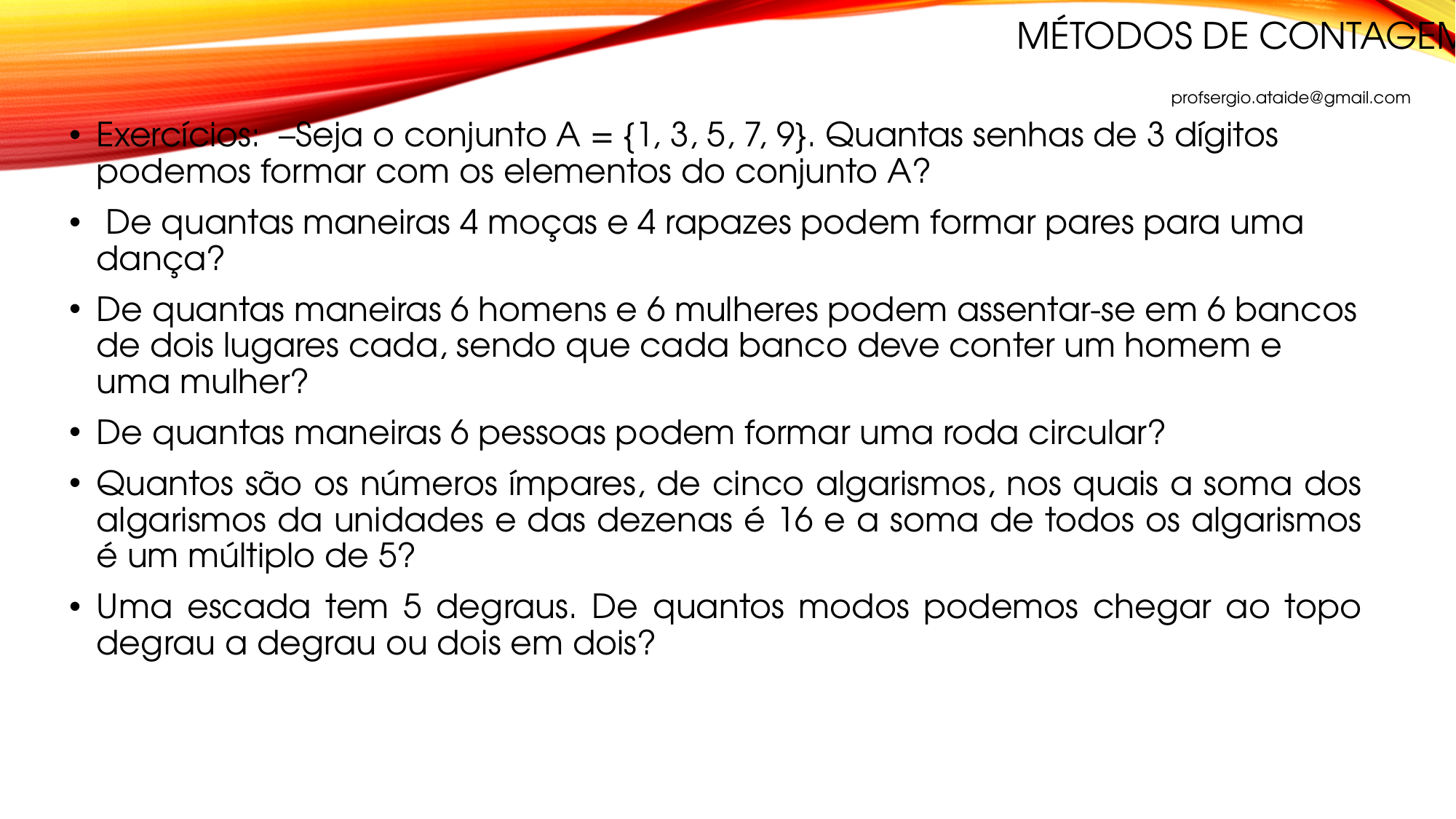

# Métodos de contagem
profsergio.ataide@gmail.com
Exercícios:  –Seja o conjunto A = {1, 3, 5, 7, 9}. Quantas senhas de 3 dígitos podemos formar com os elementos do conjunto A?
 De quantas maneiras 4 moças e 4 rapazes podem formar pares para uma dança?
De quantas maneiras 6 homens e 6 mulheres podem assentar-se em 6 bancos de dois lugares cada, sendo que cada banco deve conter um homem e uma mulher?
De quantas maneiras 6 pessoas podem formar uma roda circular?
Quantos são os números ímpares, de cinco algarismos, nos quais a soma dos algarismos da unidades e das dezenas é 16 e a soma de todos os algarismos é um múltiplo de 5?
Uma escada tem 5 degraus. De quantos modos podemos chegar ao topo degrau a degrau ou dois em dois?